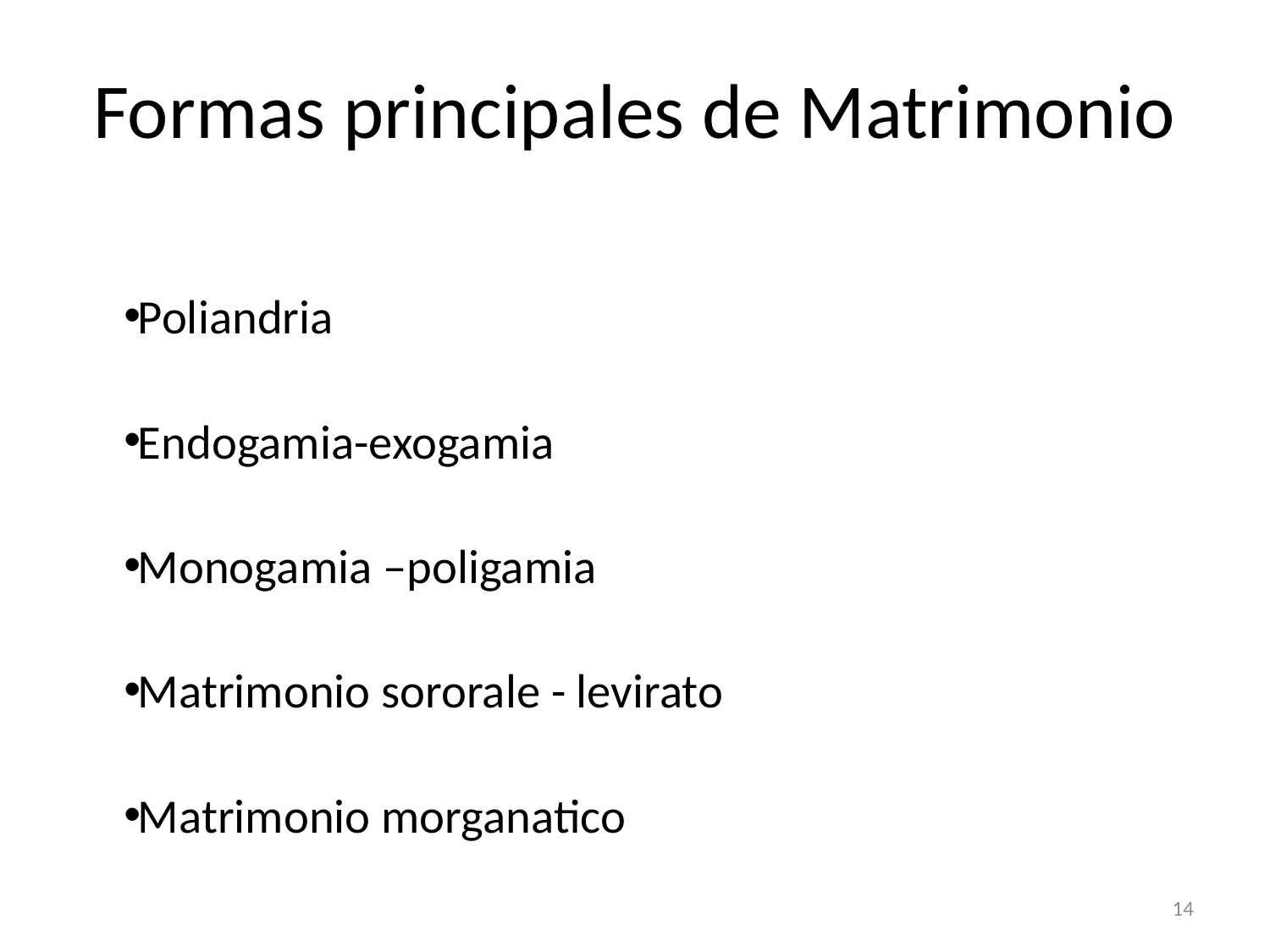

# Formas principales de Matrimonio
Poliandria
Endogamia-exogamia
Monogamia –poligamia
Matrimonio sororale - levirato
Matrimonio morganatico
14